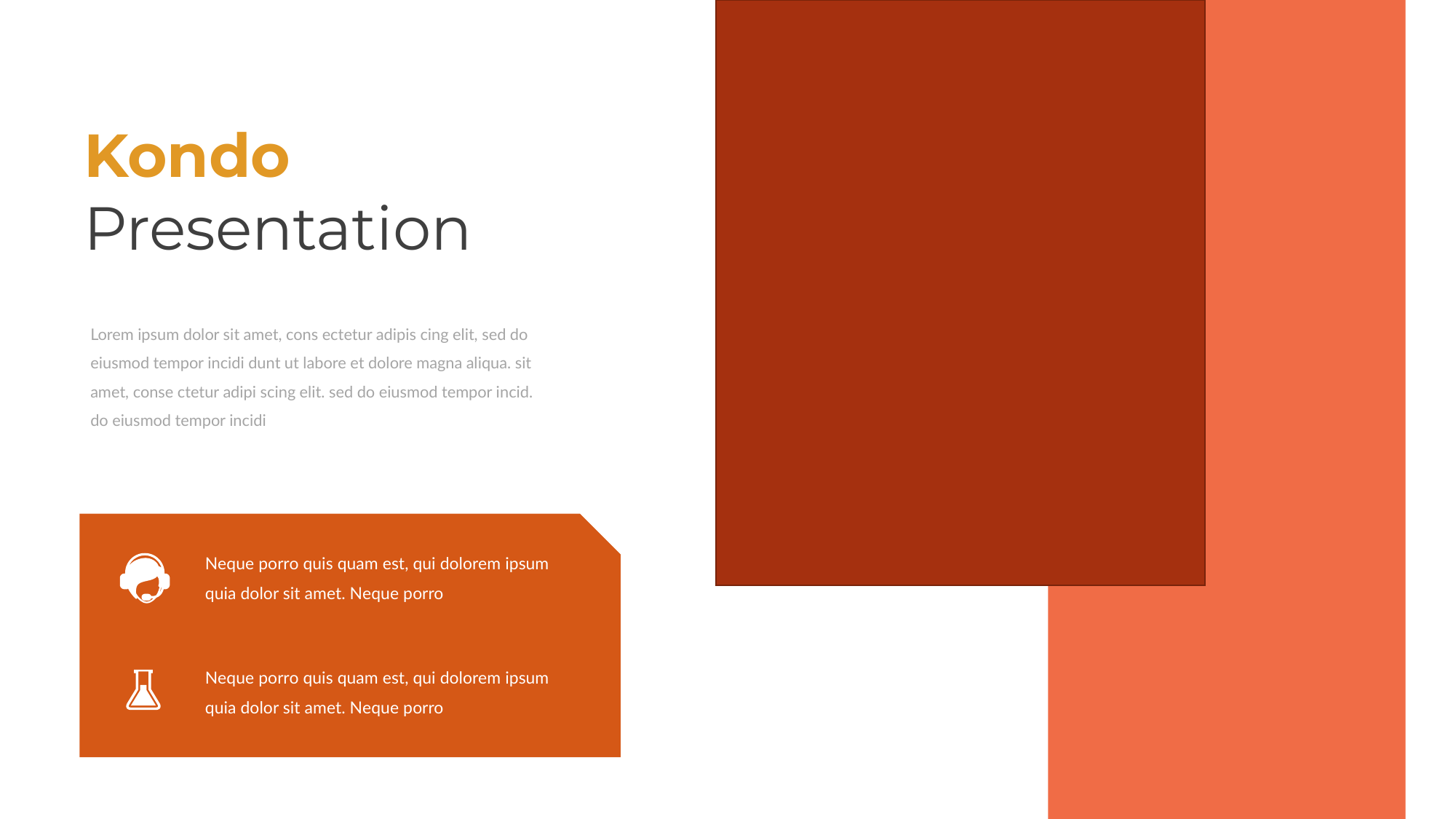

Kondo
Presentation
Lorem ipsum dolor sit amet, cons ectetur adipis cing elit, sed do eiusmod tempor incidi dunt ut labore et dolore magna aliqua. sit amet, conse ctetur adipi scing elit. sed do eiusmod tempor incid. do eiusmod tempor incidi

Neque porro quis quam est, qui dolorem ipsum quia dolor sit amet. Neque porro

Neque porro quis quam est, qui dolorem ipsum quia dolor sit amet. Neque porro